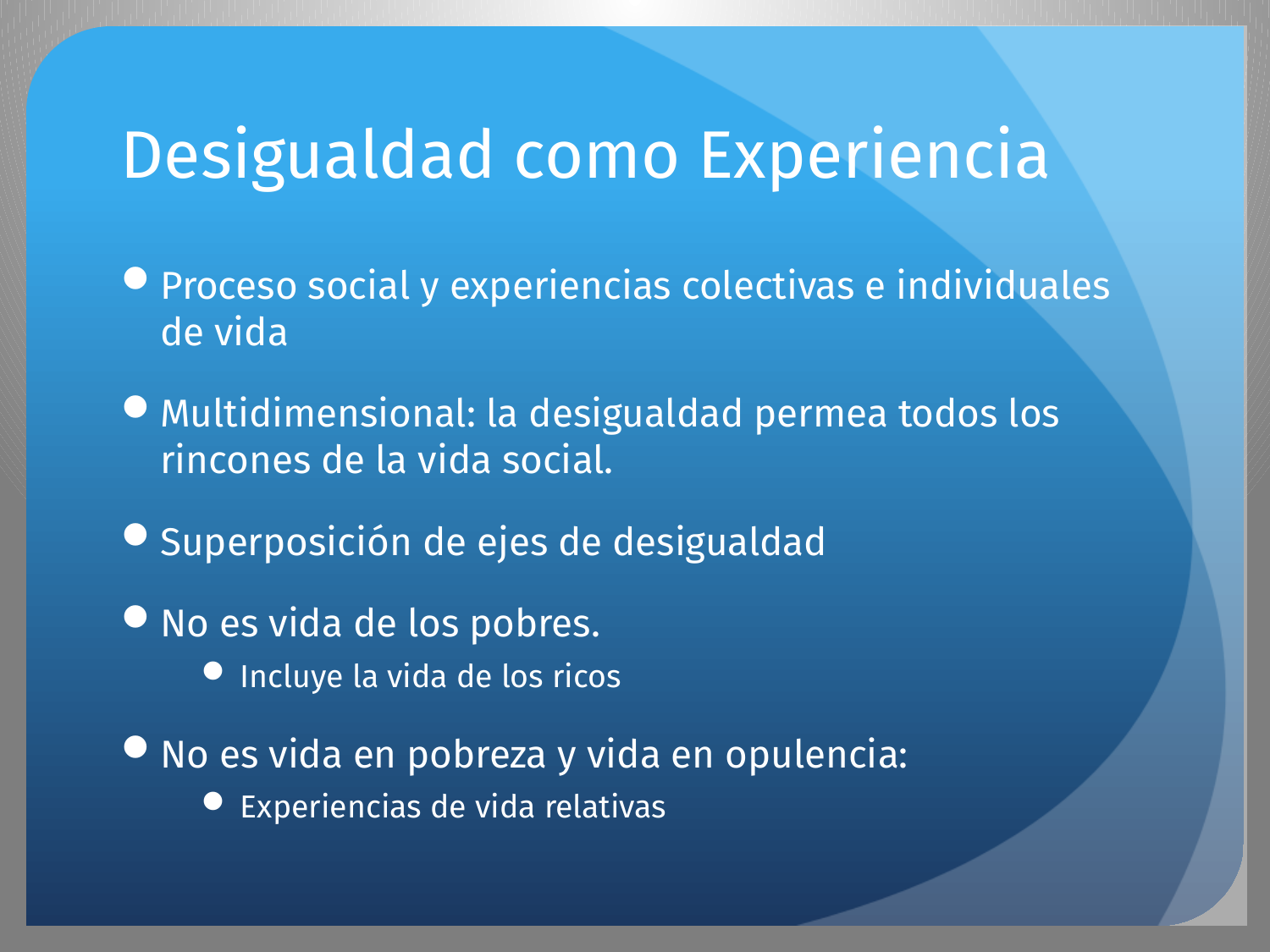

# Desigualdad como Experiencia
Proceso social y experiencias colectivas e individuales de vida
Multidimensional: la desigualdad permea todos los rincones de la vida social.
Superposición de ejes de desigualdad
No es vida de los pobres.
Incluye la vida de los ricos
No es vida en pobreza y vida en opulencia:
Experiencias de vida relativas